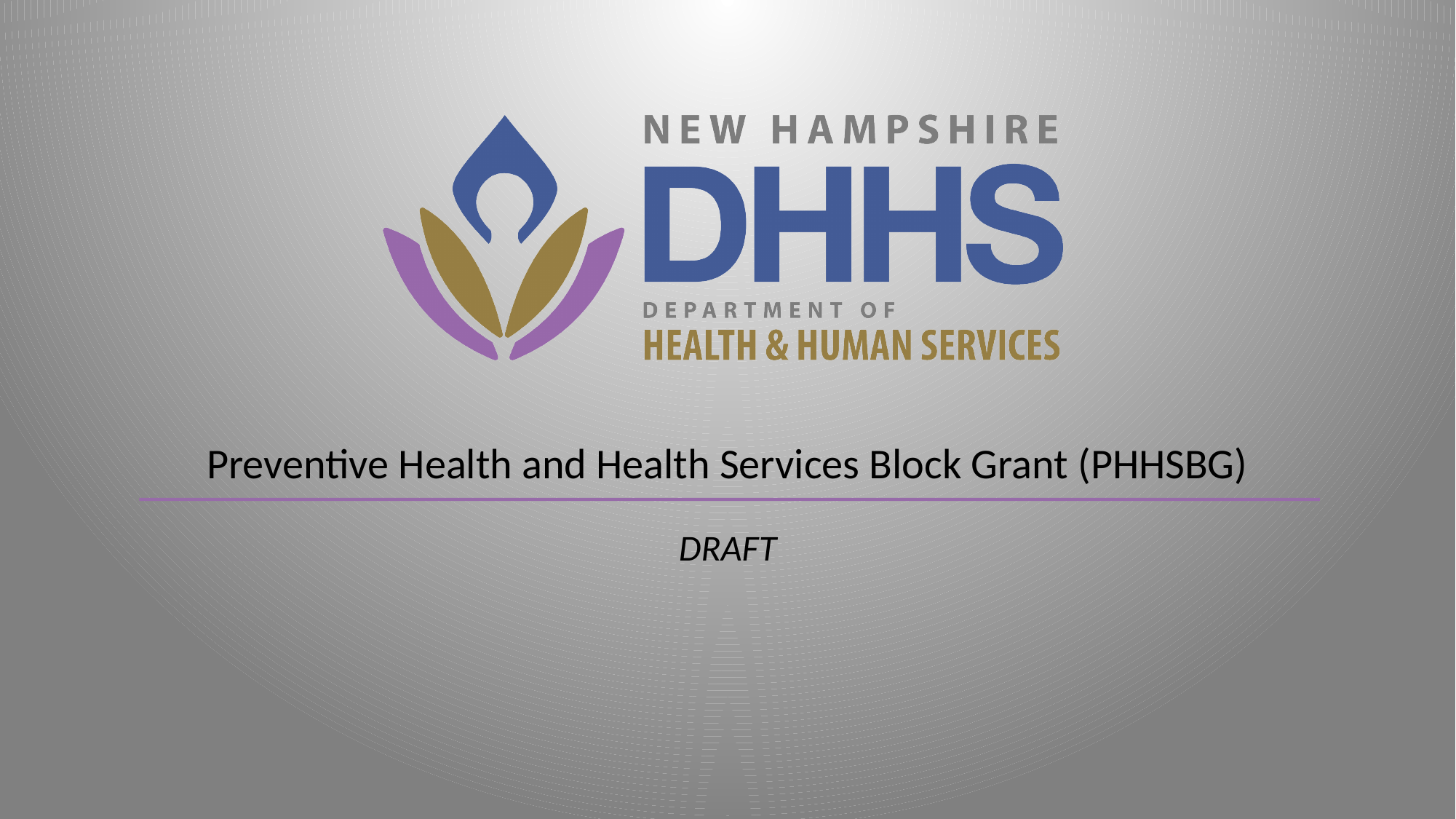

# Preventive Health and Health Services Block Grant (PHHSBG)
DRAFT